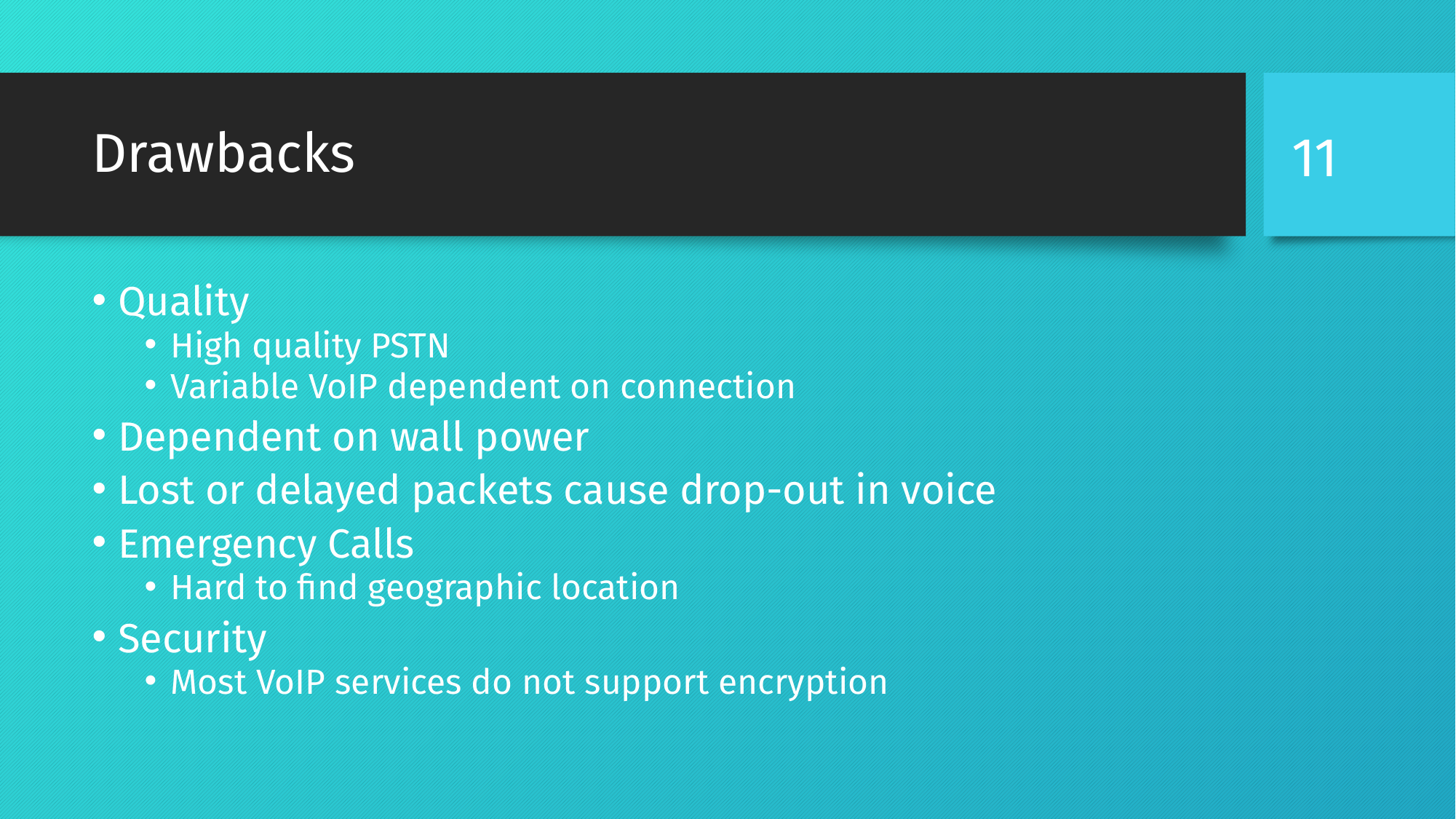

11
# Drawbacks
Quality
High quality PSTN
Variable VoIP dependent on connection
Dependent on wall power
Lost or delayed packets cause drop-out in voice
Emergency Calls
Hard to find geographic location
Security
Most VoIP services do not support encryption